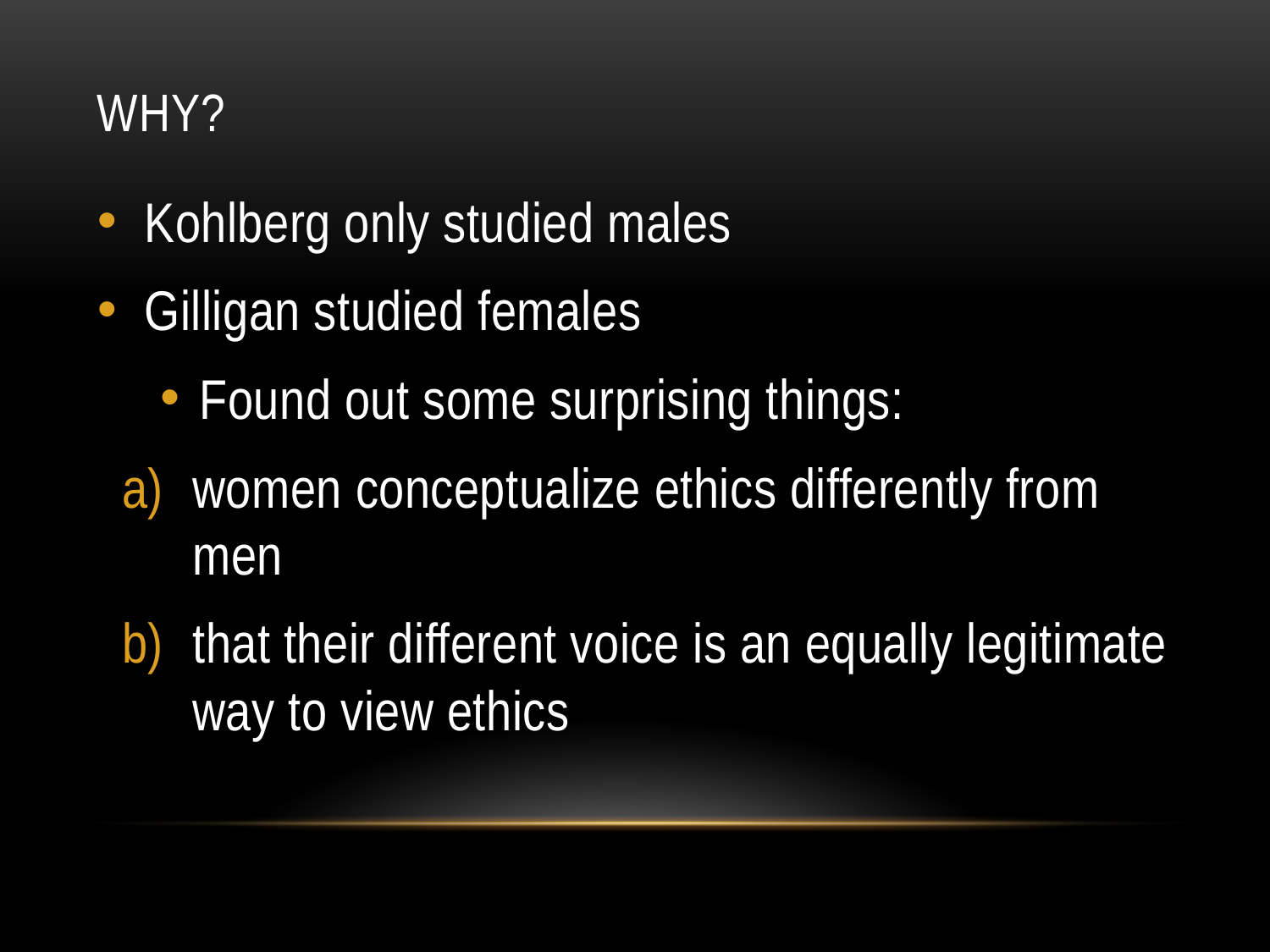

# WHY?
Kohlberg only studied males
Gilligan studied females
Found out some surprising things:
women conceptualize ethics differently from men
that their different voice is an equally legitimate way to view ethics